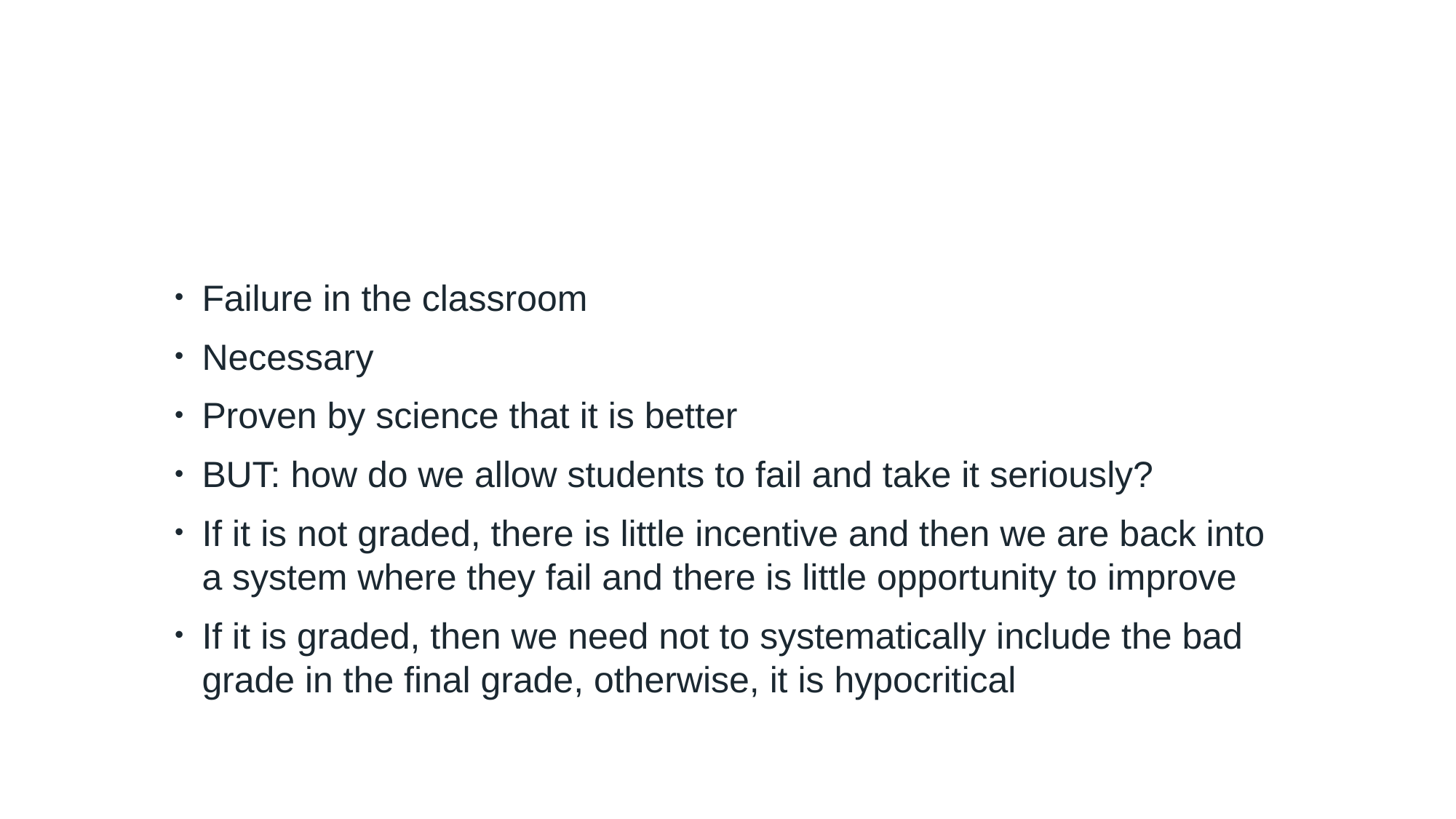

#
Failure in the classroom
Necessary
Proven by science that it is better
BUT: how do we allow students to fail and take it seriously?
If it is not graded, there is little incentive and then we are back into a system where they fail and there is little opportunity to improve
If it is graded, then we need not to systematically include the bad grade in the final grade, otherwise, it is hypocritical